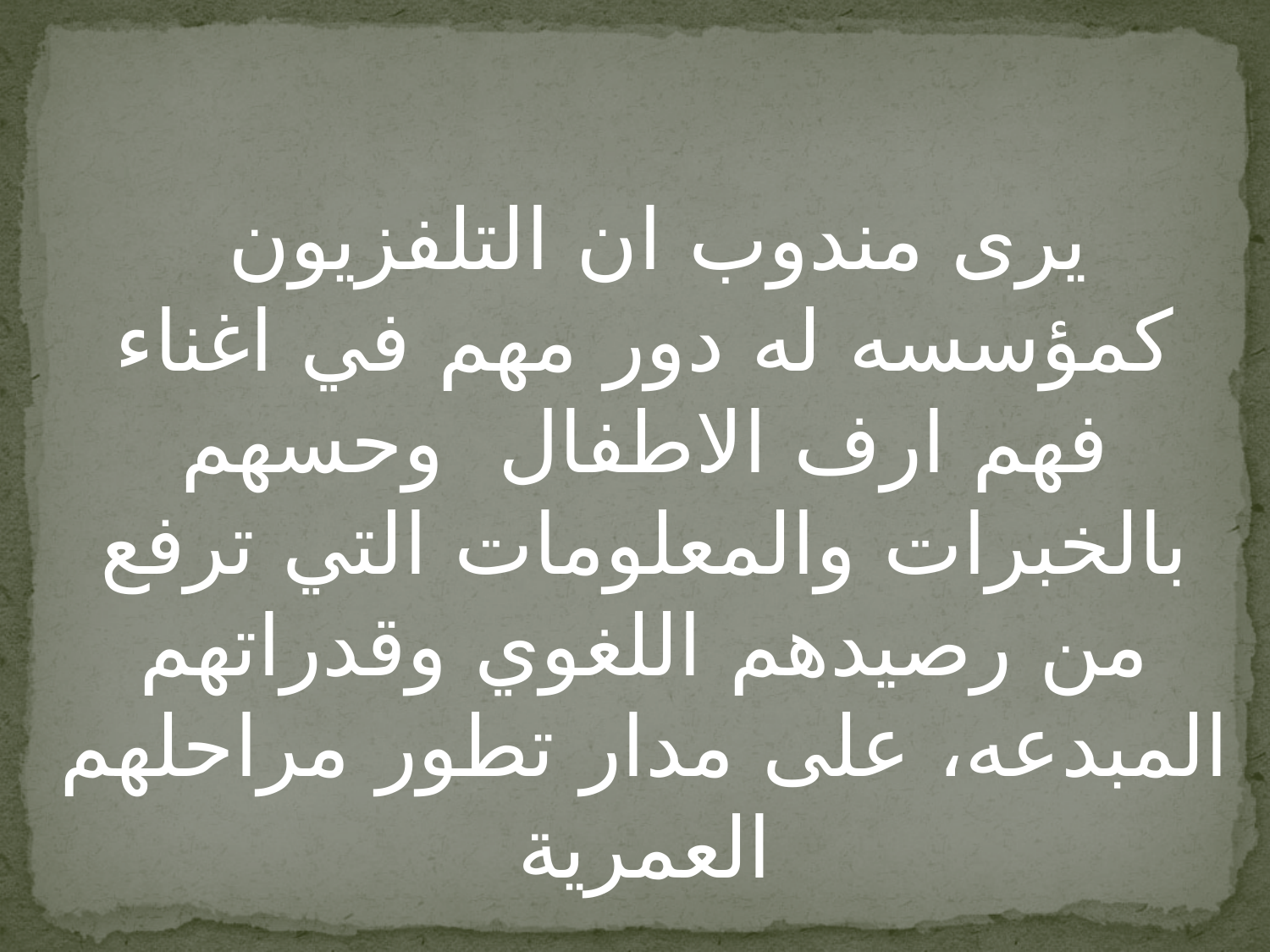

#
يرى مندوب ان التلفزيون  كمؤسسه له دور مهم في اغناء فهم ارف الاطفال  وحسهم بالخبرات والمعلومات التي ترفع من رصيدهم اللغوي وقدراتهم المبدعه، على مدار تطور مراحلهم العمرية